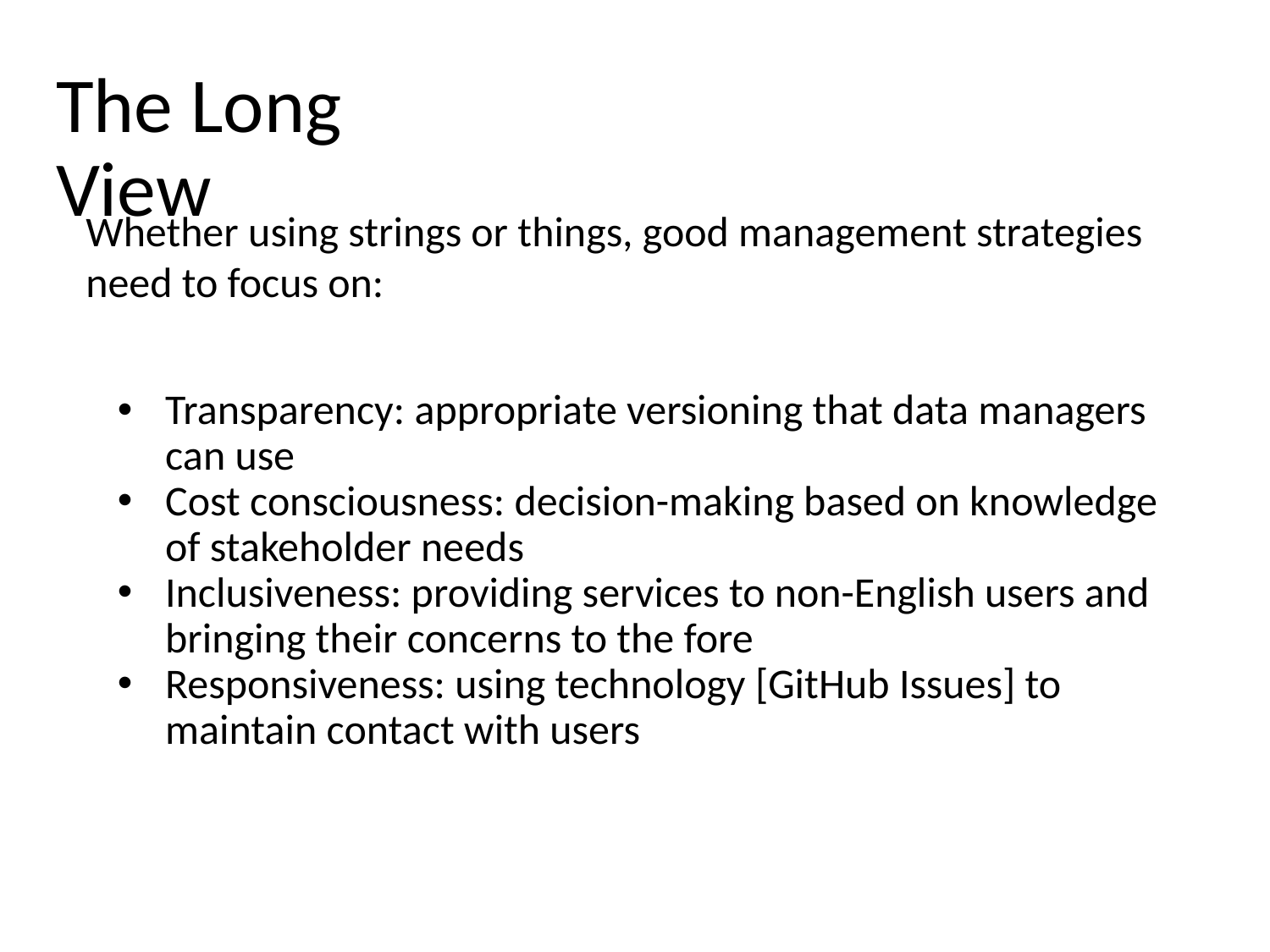

# The Long View
Whether using strings or things, good management strategies need to focus on:
Transparency: appropriate versioning that data managers can use
Cost consciousness: decision-making based on knowledge of stakeholder needs
Inclusiveness: providing services to non-English users and bringing their concerns to the fore
Responsiveness: using technology [GitHub Issues] to maintain contact with users